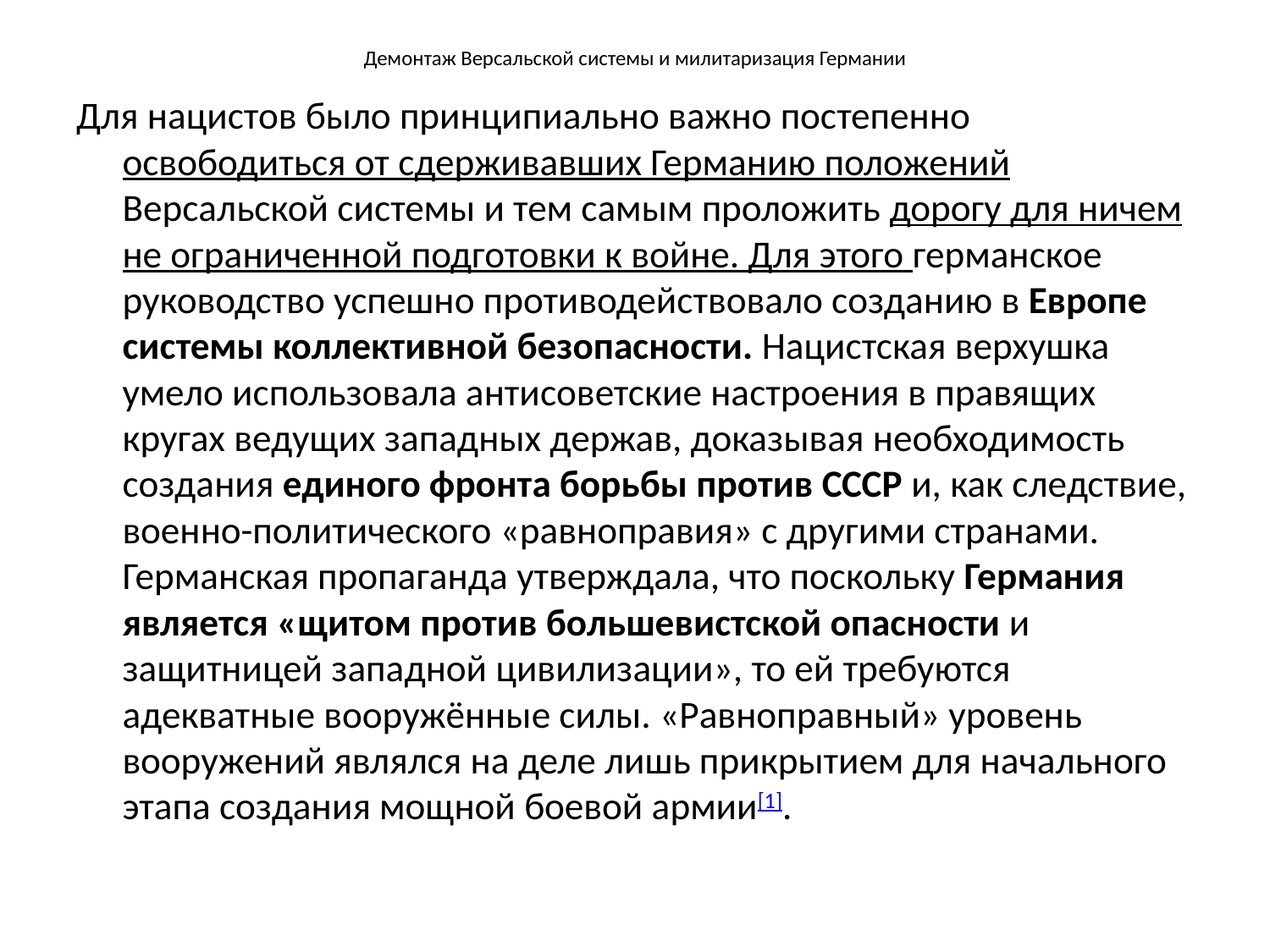

# Демонтаж Версальской системы и милитаризация Германии
Для нацистов было принципиально важно постепенно освободиться от сдерживавших Германию положений Версальской системы и тем самым проложить дорогу для ничем не ограниченной подготовки к войне. Для этого германское руководство успешно противодействовало созданию в Европе системы коллективной безопасности. Нацистская верхушка умело использовала антисоветские настроения в правящих кругах ведущих западных держав, доказывая необходимость создания единого фронта борьбы против СССР и, как следствие, военно-политического «равноправия» с другими странами. Германская пропаганда утверждала, что поскольку Германия является «щитом против большевистской опасности и защитницей западной цивилизации», то ей требуются адекватные вооружённые силы. «Равноправный» уровень вооружений являлся на деле лишь прикрытием для начального этапа создания мощной боевой армии[1].